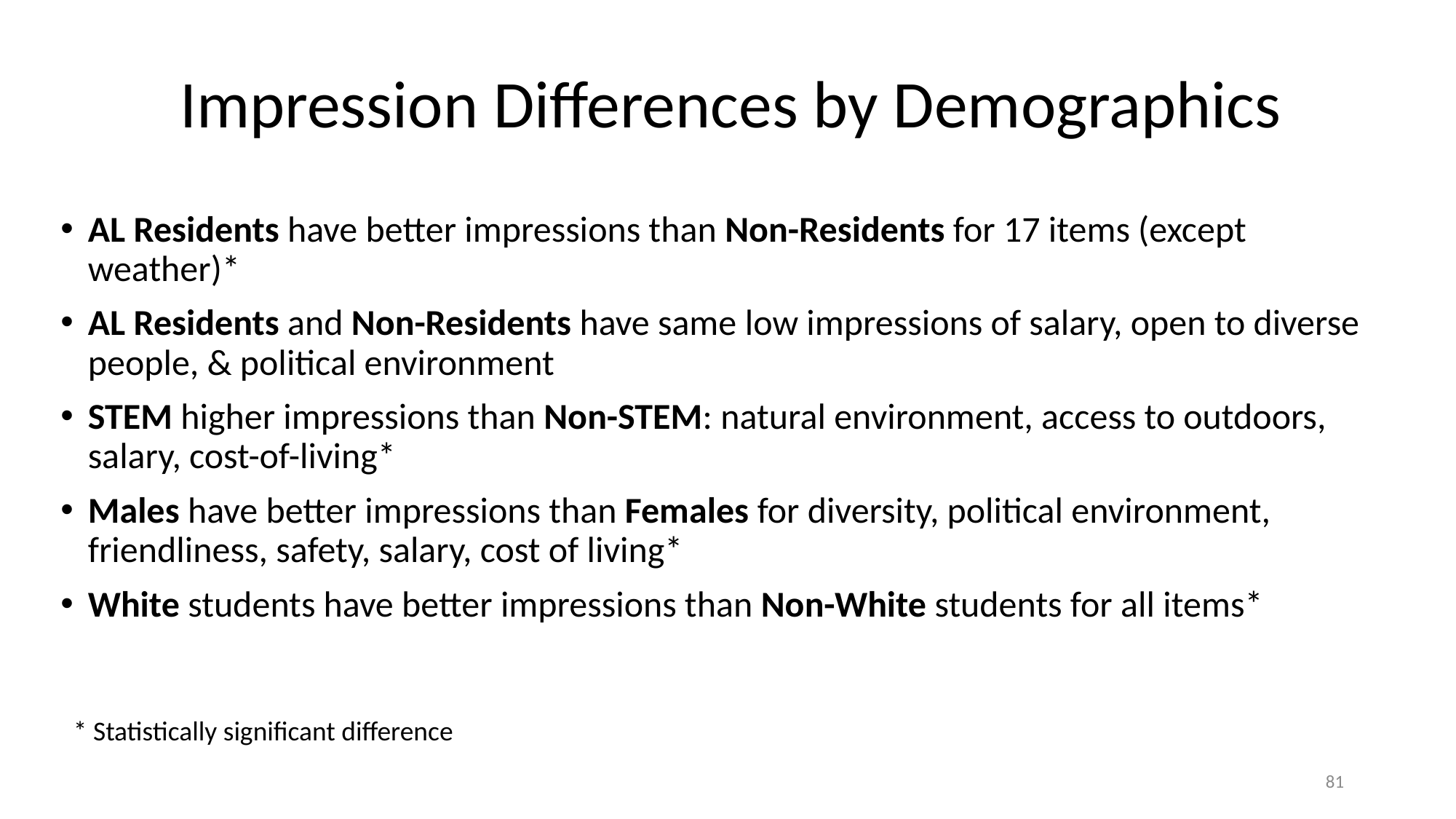

# Impression Differences by Demographics
AL Residents have better impressions than Non-Residents for 17 items (except weather)*
AL Residents and Non-Residents have same low impressions of salary, open to diverse people, & political environment
STEM higher impressions than Non-STEM: natural environment, access to outdoors, salary, cost-of-living*
Males have better impressions than Females for diversity, political environment, friendliness, safety, salary, cost of living*
White students have better impressions than Non-White students for all items*

* Statistically significant difference
81